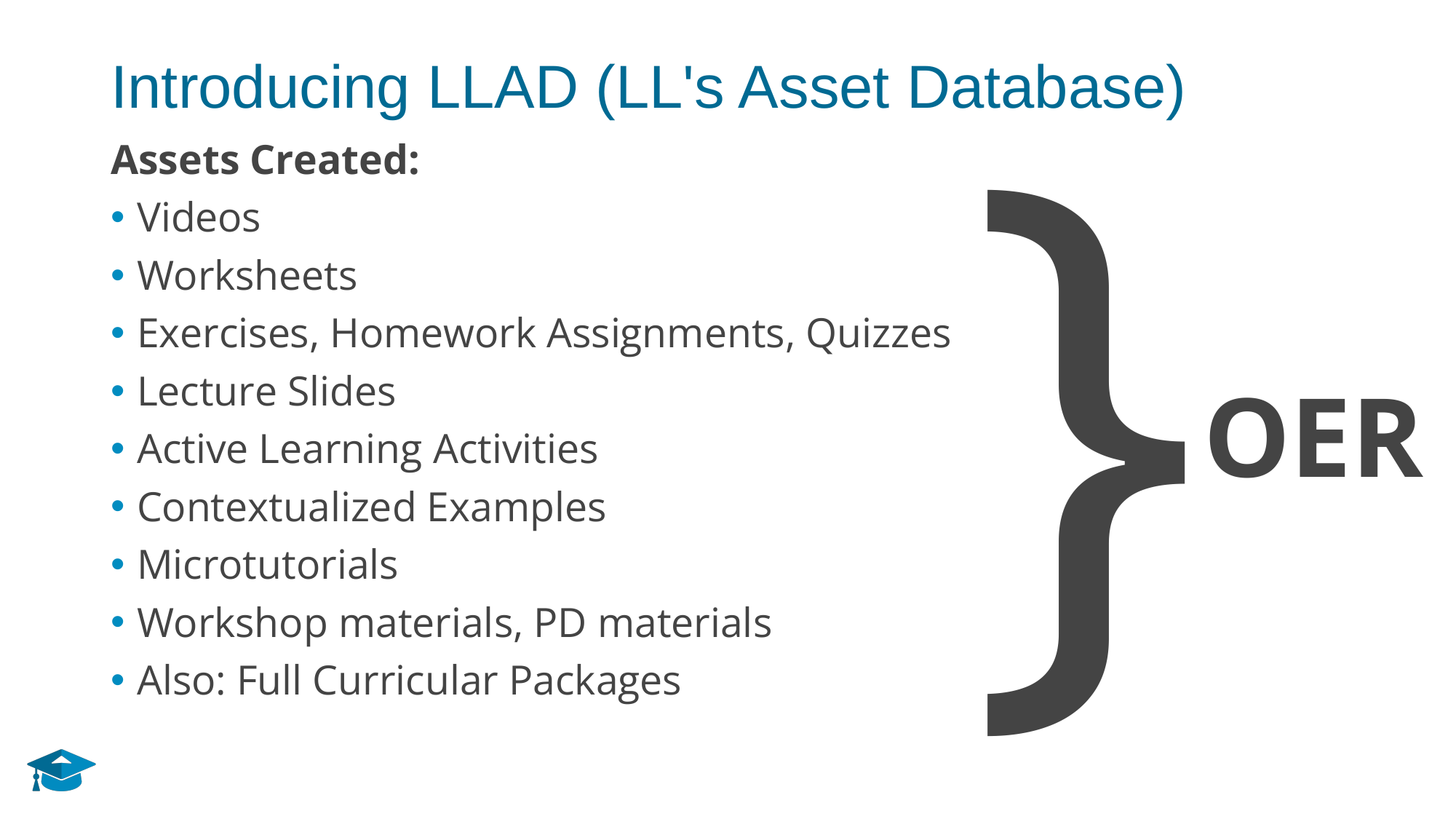

}
# Introducing LLAD (LL's Asset Database)
Assets Created:
Videos
Worksheets
Exercises, Homework Assignments, Quizzes
Lecture Slides
Active Learning Activities
Contextualized Examples
Microtutorials
Workshop materials, PD materials
Also: Full Curricular Packages
OER